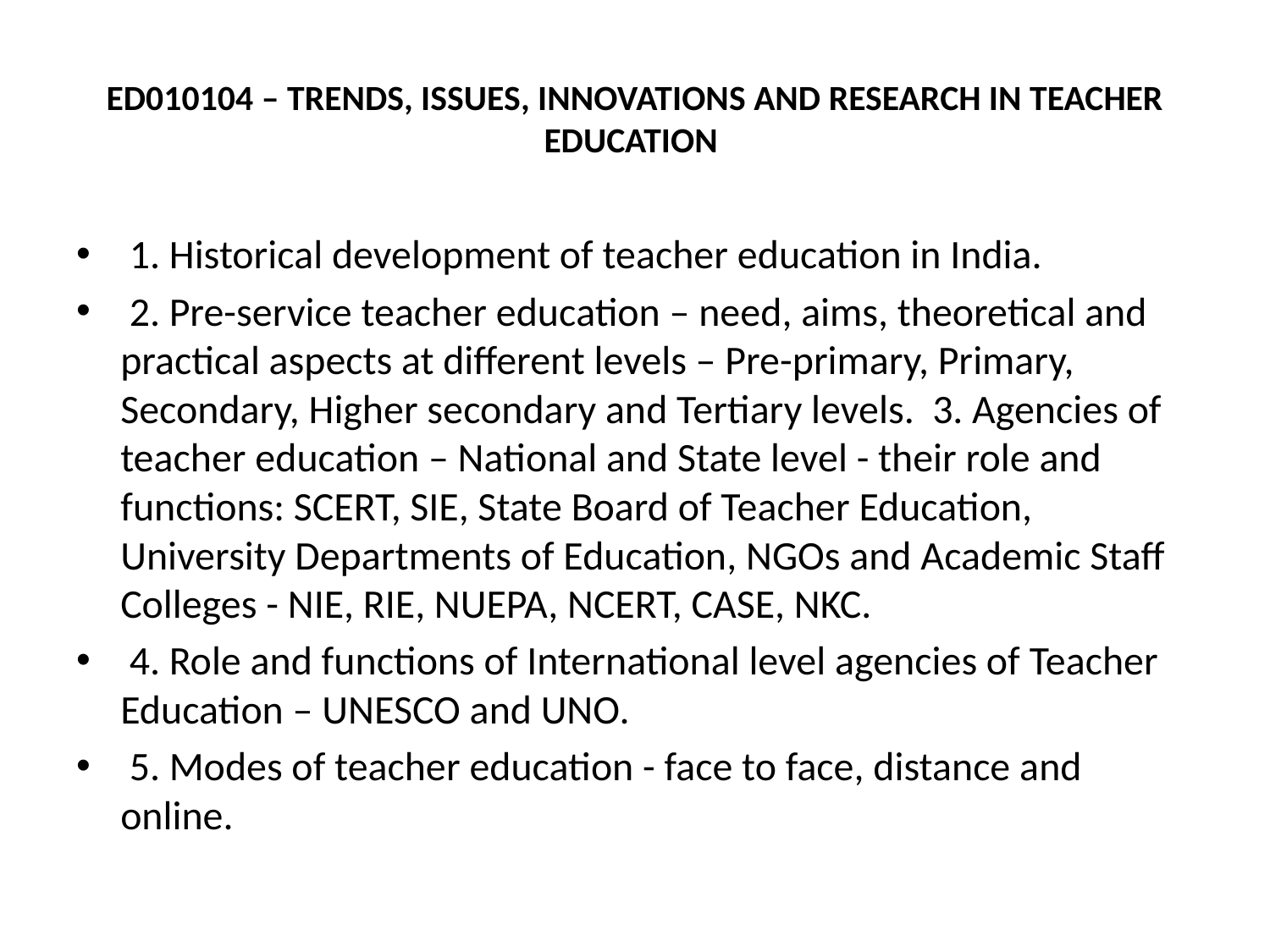

# ED010104 – TRENDS, ISSUES, INNOVATIONS AND RESEARCH IN TEACHER EDUCATION
 1. Historical development of teacher education in India.
 2. Pre-service teacher education – need, aims, theoretical and practical aspects at different levels – Pre-primary, Primary, Secondary, Higher secondary and Tertiary levels.  3. Agencies of teacher education – National and State level - their role and functions: SCERT, SIE, State Board of Teacher Education, University Departments of Education, NGOs and Academic Staff Colleges - NIE, RIE, NUEPA, NCERT, CASE, NKC.
 4. Role and functions of International level agencies of Teacher Education – UNESCO and UNO.
 5. Modes of teacher education - face to face, distance and online.